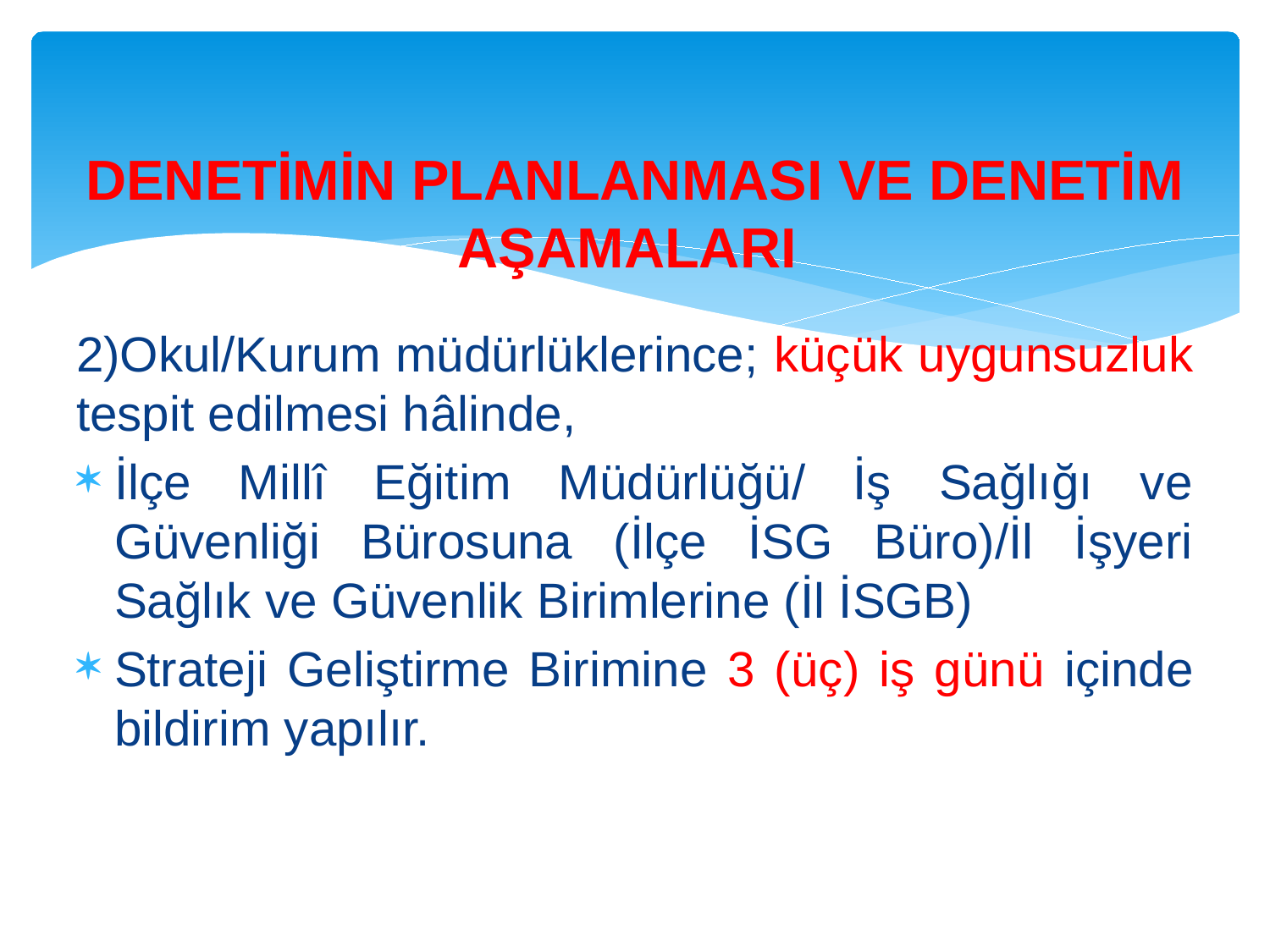

# DENETİMİN PLANLANMASI VE DENETİM AŞAMALARI
2)Okul/Kurum müdürlüklerince; küçük uygunsuzluk tespit edilmesi hâlinde,
İlçe Millî Eğitim Müdürlüğü/ İş Sağlığı ve Güvenliği Bürosuna (İlçe İSG Büro)/İl İşyeri Sağlık ve Güvenlik Birimlerine (İl İSGB)
Strateji Geliştirme Birimine 3 (üç) iş günü içinde bildirim yapılır.